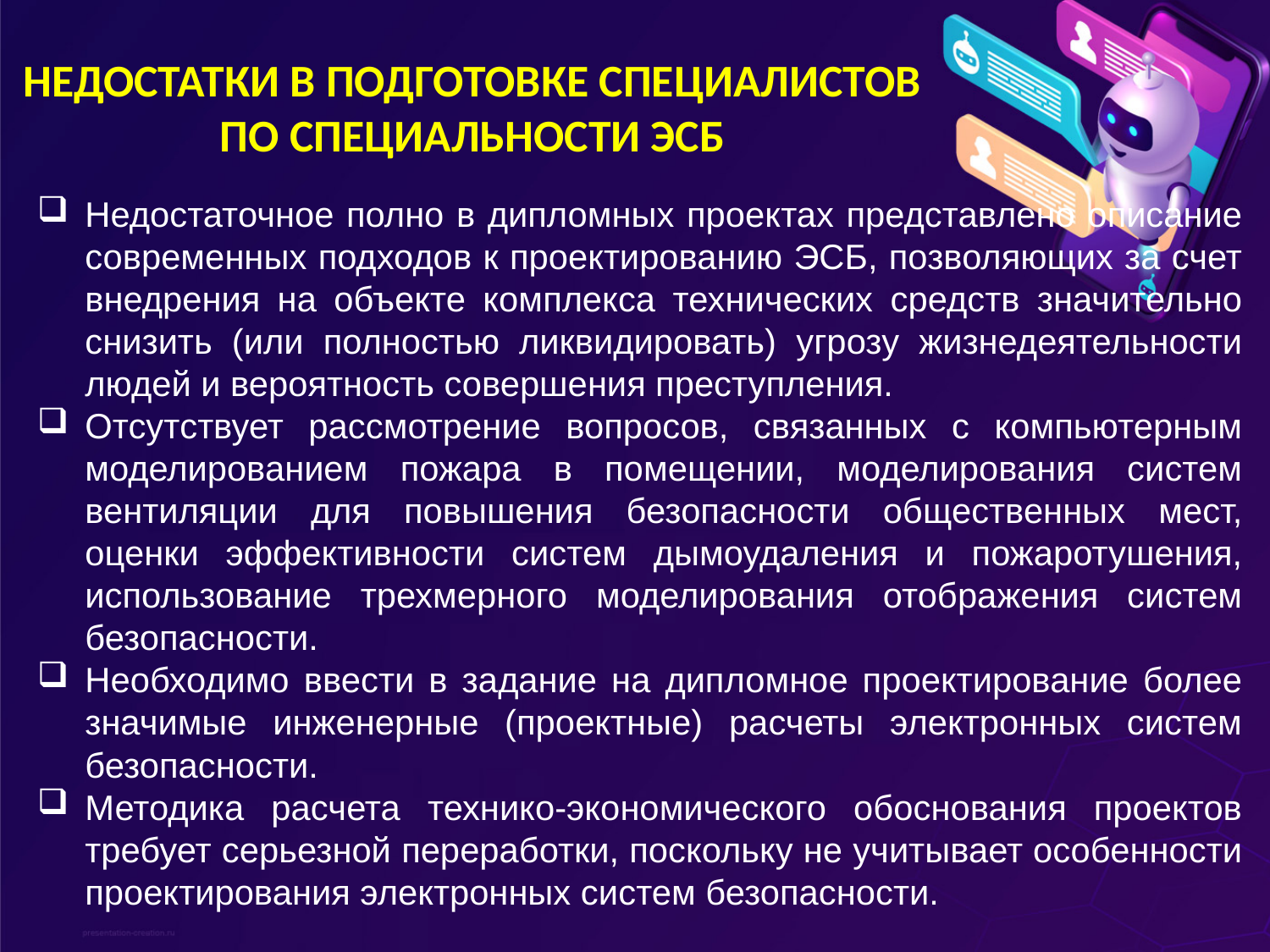

# НЕДОСТАТКИ В ПОДГОТОВКЕ СПЕЦИАЛИСТОВ ПО СПЕЦИАЛЬНОСТИ ЭСБ
Недостаточное полно в дипломных проектах представлено описание современных подходов к проектированию ЭСБ, позволяющих за счет внедрения на объекте комплекса технических средств значительно снизить (или полностью ликвидировать) угрозу жизнедеятельности людей и вероятность совершения преступления.
Отсутствует рассмотрение вопросов, связанных с компьютерным моделированием пожара в помещении, моделирования систем вентиляции для повышения безопасности общественных мест, оценки эффективности систем дымоудаления и пожаротушения, использование трехмерного моделирования отображения систем безопасности.
Необходимо ввести в задание на дипломное проектирование более значимые инженерные (проектные) расчеты электронных систем безопасности.
Методика расчета технико-экономического обоснования проектов требует серьезной переработки, поскольку не учитывает особенности проектирования электронных систем безопасности.